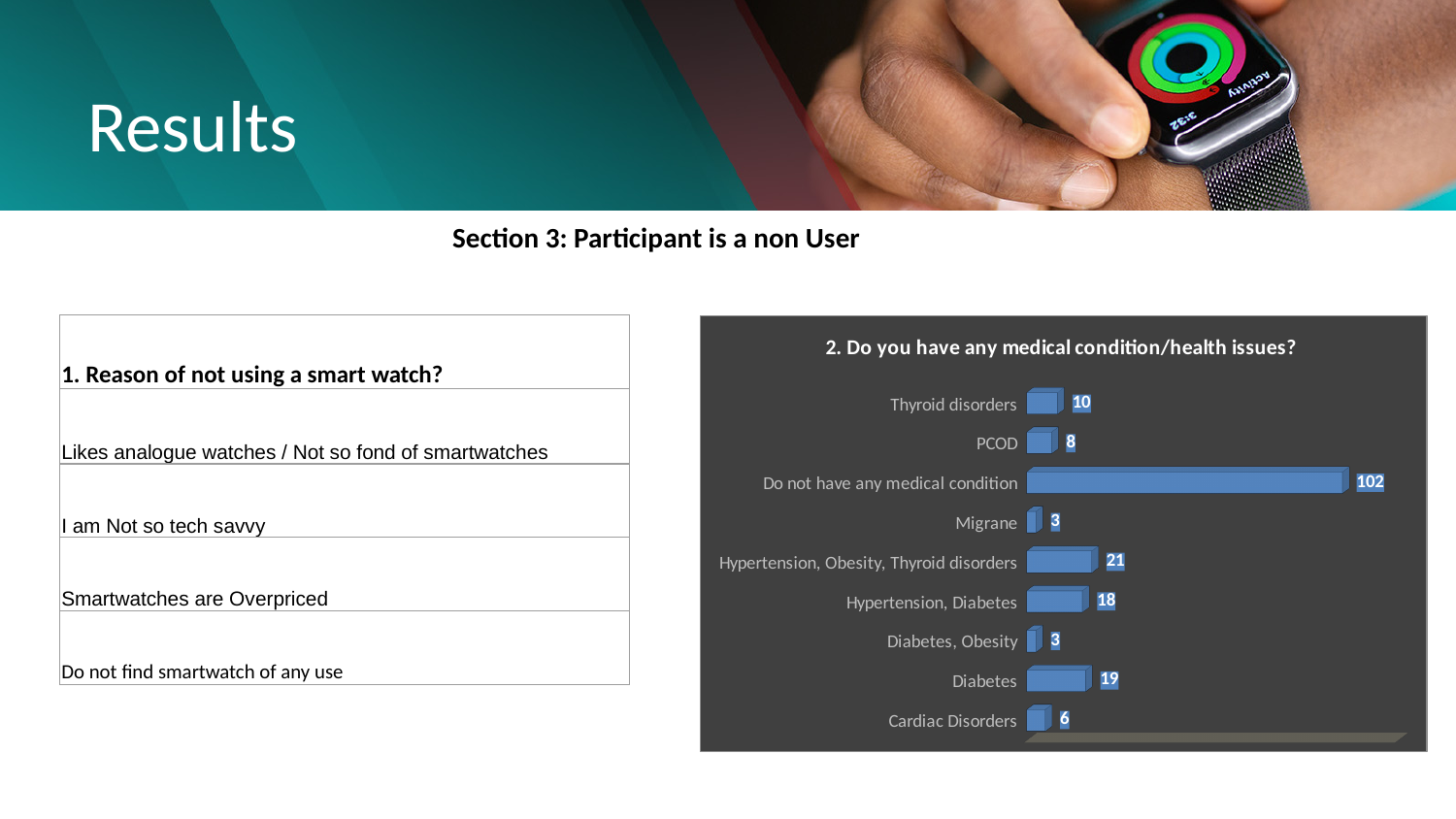

# Results
Section 3: Participant is a non User
| 1. Reason of not using a smart watch? |
| --- |
| Likes analogue watches / Not so fond of smartwatches |
| I am Not so tech savvy |
| Smartwatches are Overpriced |
| Do not find smartwatch of any use |

[unsupported chart]